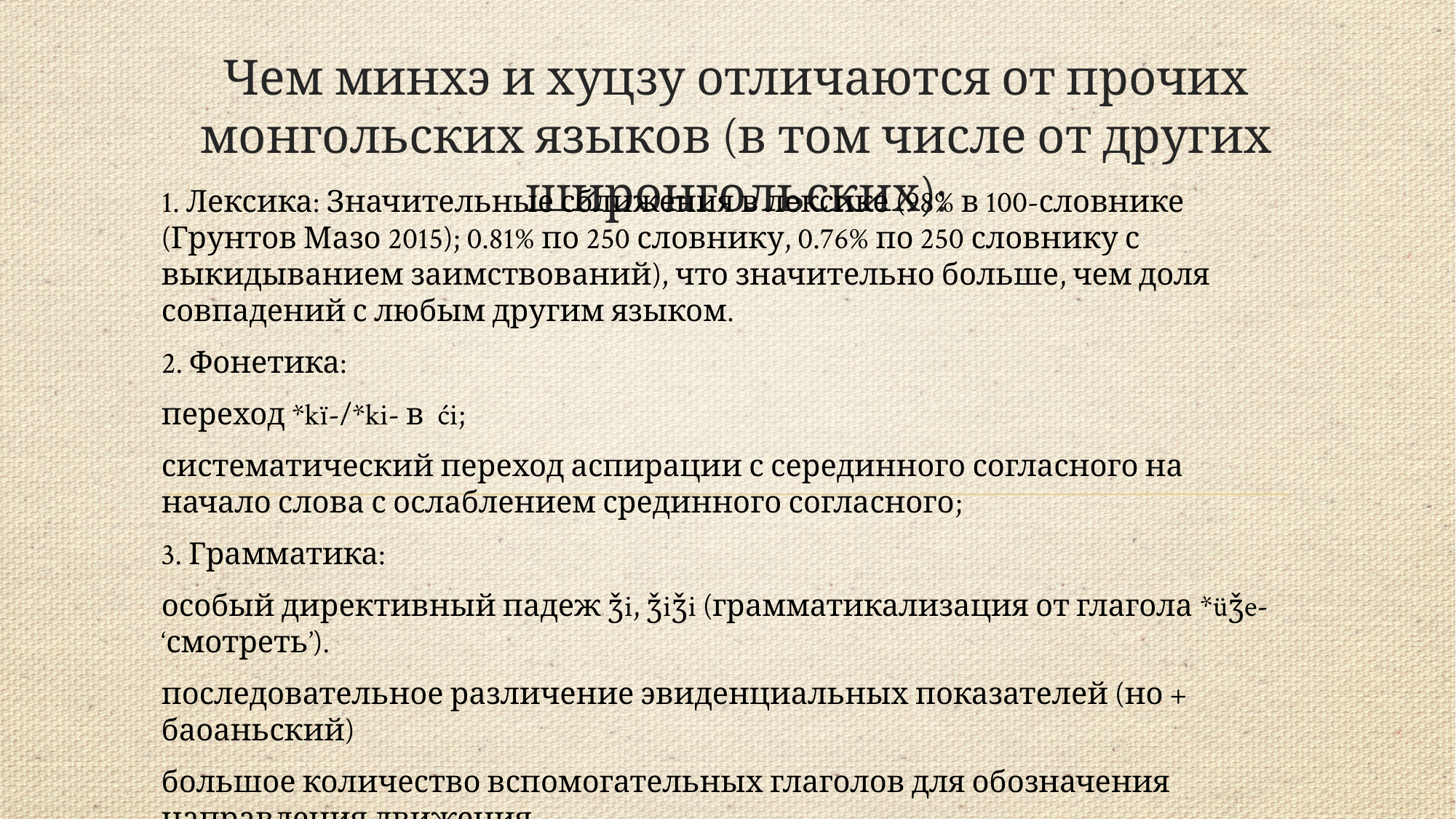

# Чем минхэ и хуцзу отличаются от прочих монгольских языков (в том числе от других широнгольских):
1. Лексика: Значительные сближения в лексике (98% в 100-словнике (Грунтов Мазо 2015); 0.81% по 250 словнику, 0.76% по 250 словнику с выкидыванием заимствований), что значительно больше, чем доля совпадений с любым другим языком.
2. Фонетика:
переход *kï-/*ki- в  ći;
систематический переход аспирации с серединного согласного на начало слова с ослаблением срединного согласного;
3. Грамматика:
особый директивный падеж ǯi, ǯiǯi (грамматикализация от глагола *üǯe- ‘смотреть’).
последовательное различение эвиденциальных показателей (но + баоаньский)
большое количество вспомогательных глаголов для обозначения направления движения